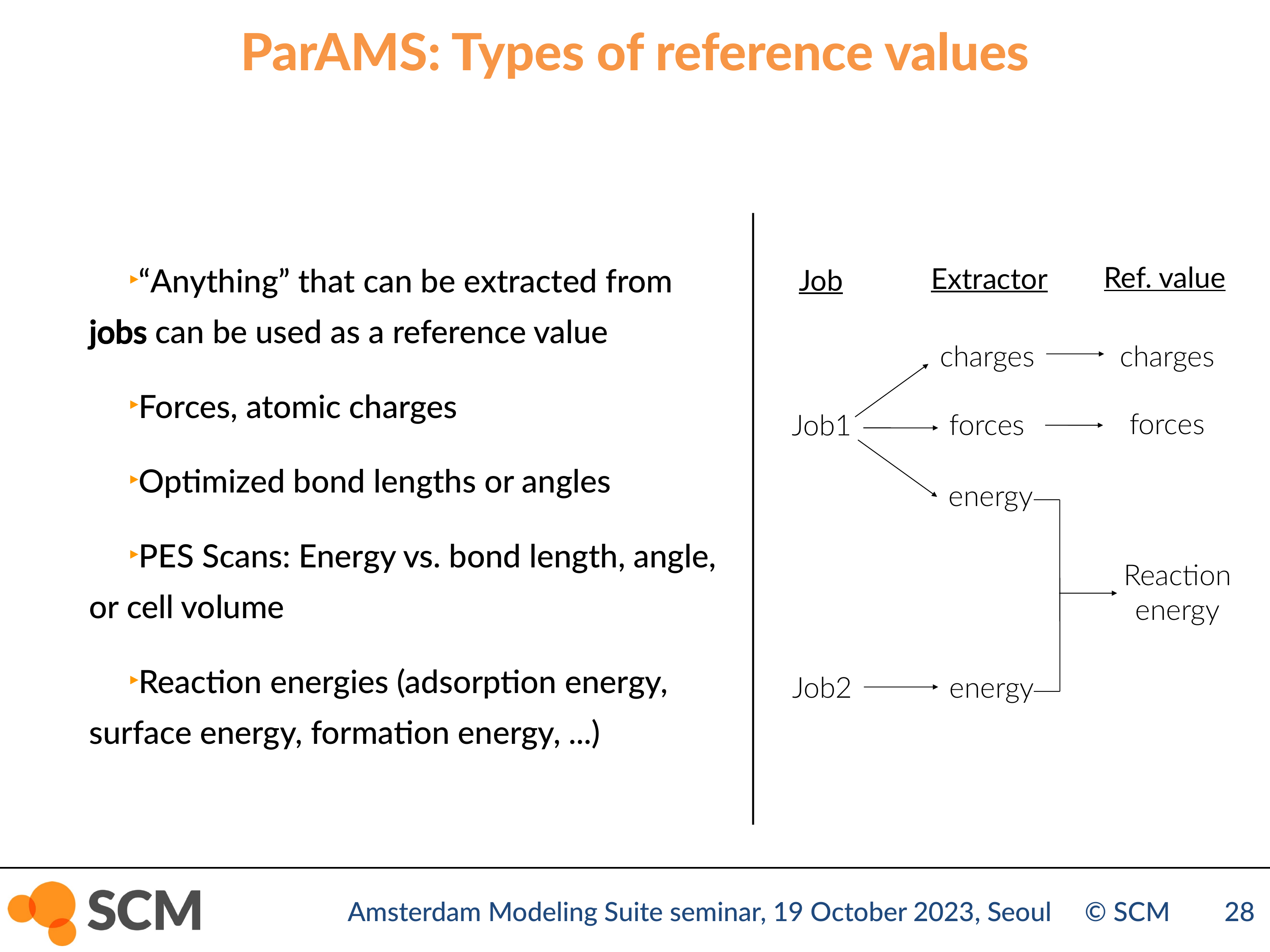

ParAMS: Types of reference values

# “Anything” that can be extracted from jobs can be used as a reference value
Forces, atomic charges
Optimized bond lengths or angles
PES Scans: Energy vs. bond length, angle, or cell volume
Reaction energies (adsorption energy, surface energy, formation energy, ...)
Ref. value
Extractor
Job
charges
charges

forces
forces
Job1

energy

Reaction
energy

energy
Job2